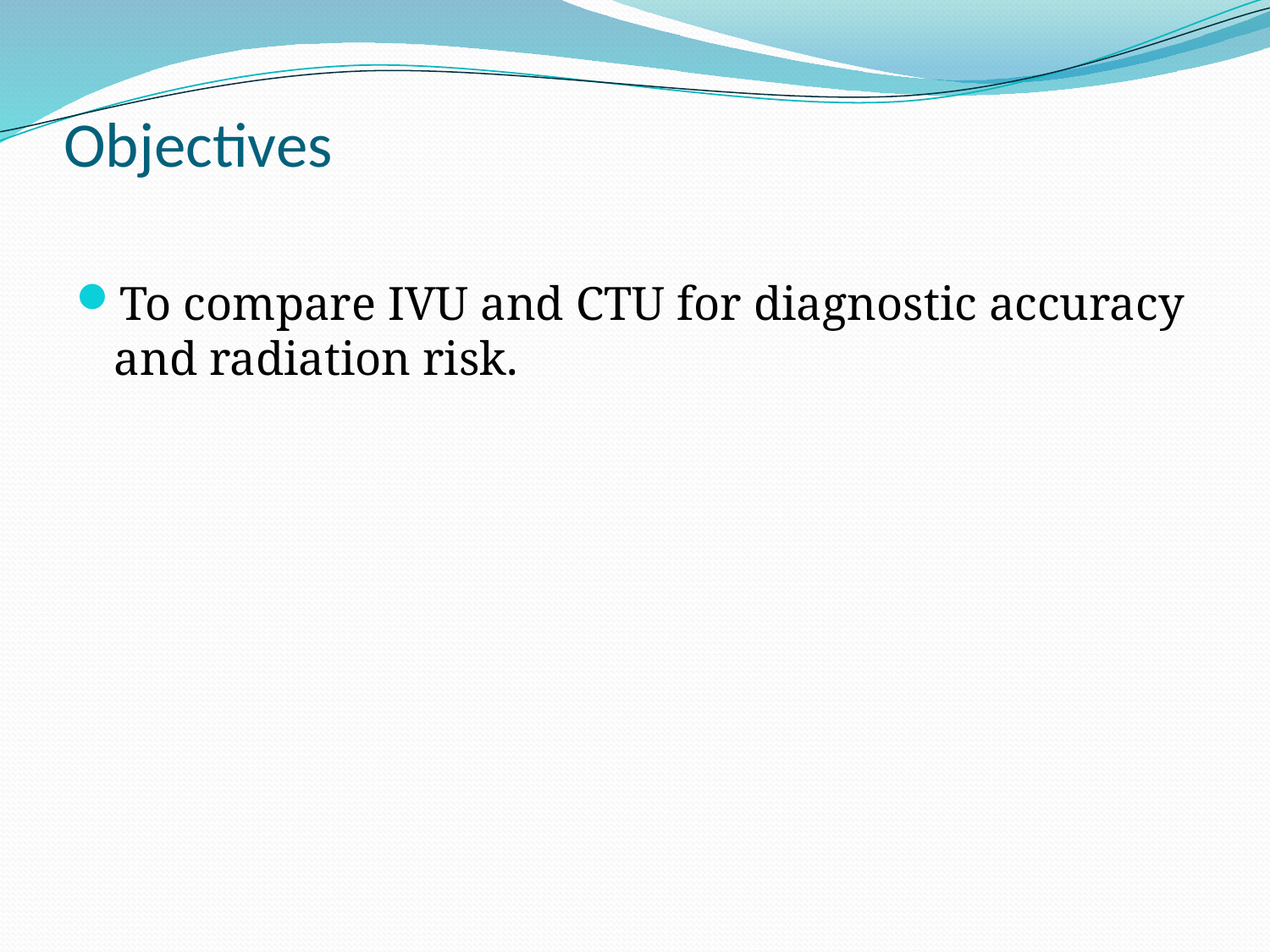

# Objectives
To compare IVU and CTU for diagnostic accuracy and radiation risk.